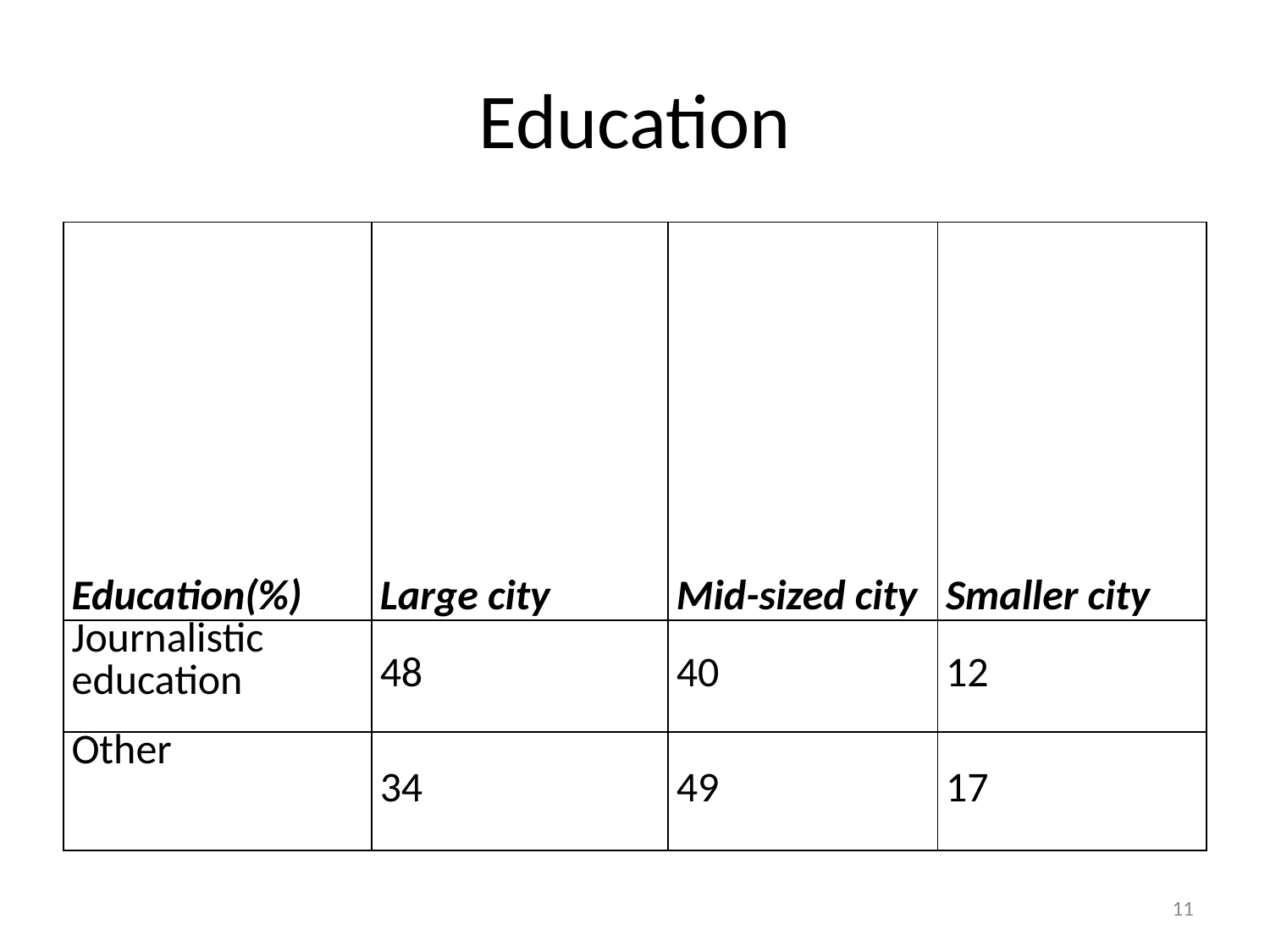

# Education
| Education(%) | Large city | Mid-sized city | Smaller city |
| --- | --- | --- | --- |
| Journalistic education | 48 | 40 | 12 |
| Other | 34 | 49 | 17 |
11